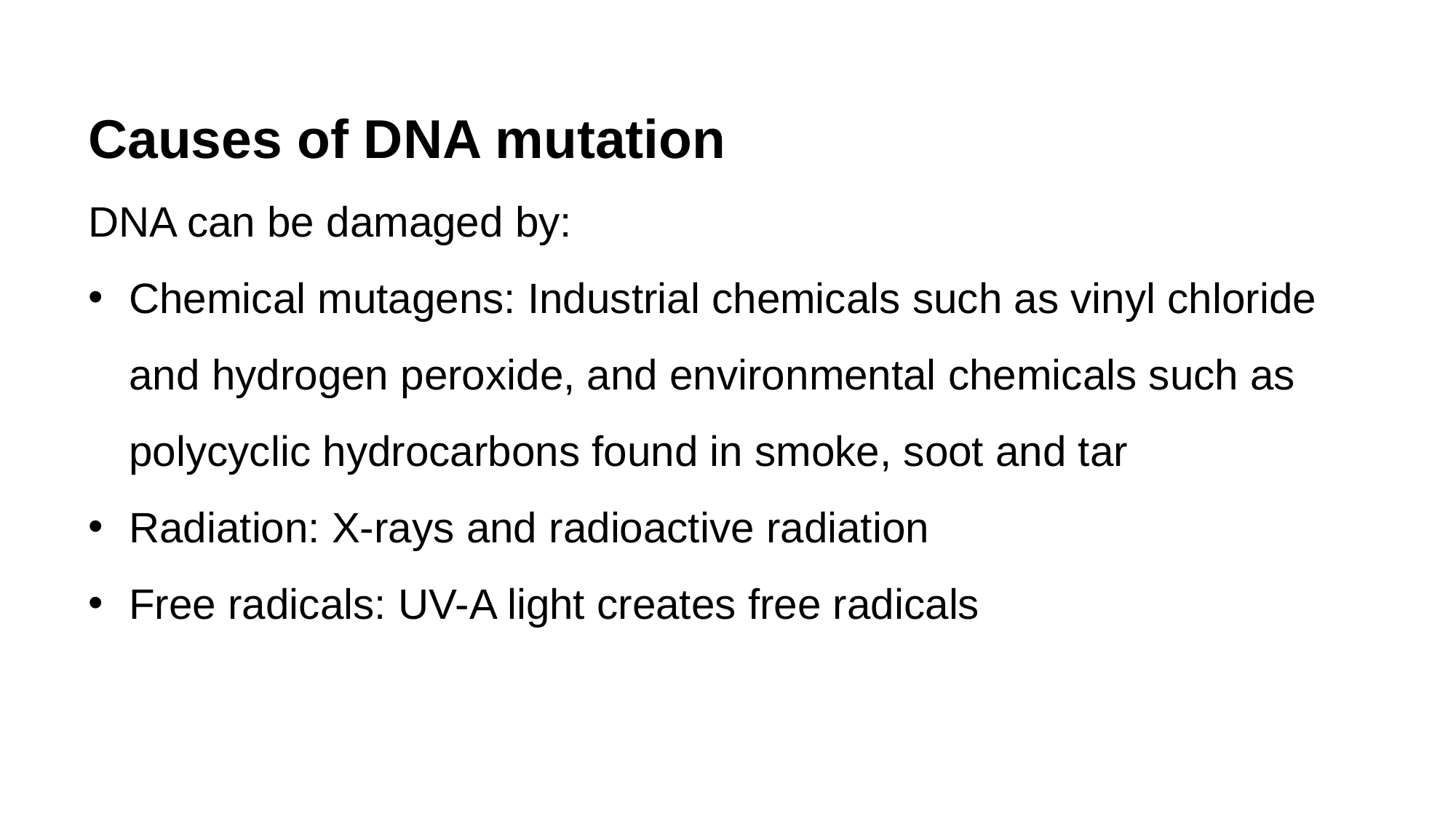

Causes of DNA mutation
DNA can be damaged by:
Chemical mutagens: Industrial chemicals such as vinyl chloride and hydrogen peroxide, and environmental chemicals such as polycyclic hydrocarbons found in smoke, soot and tar
Radiation: X-rays and radioactive radiation
Free radicals: UV-A light creates free radicals